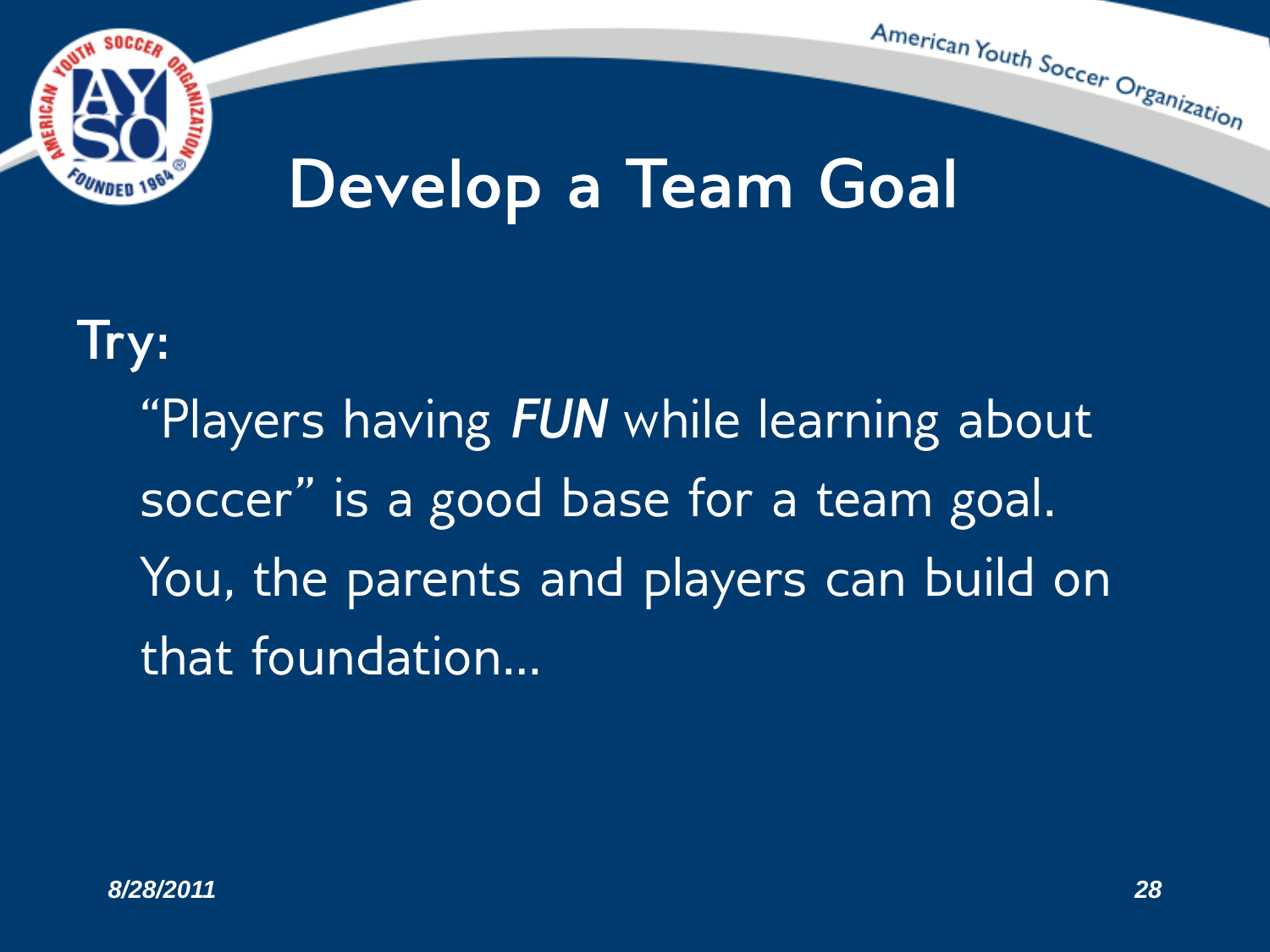

# Develop a Team Goal
Try:
“Players having FUN while learning about
soccer” is a good base for a team goal.
You, the parents and players can build on
that foundation…
8/28/2011
28